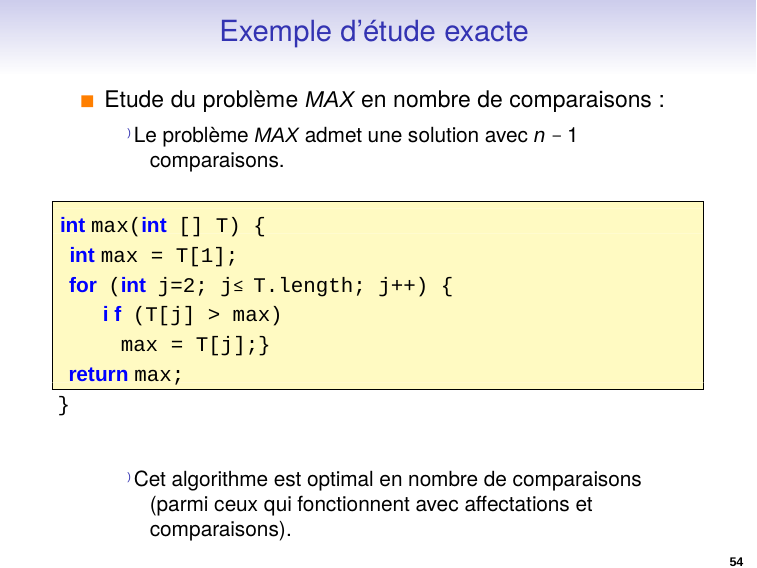

# Exemple d’étude exacte
Etude du problème MAX en nombre de comparaisons :
) Le problème MAX admet une solution avec n − 1  comparaisons.

int max(int  [] T) {
int max = T[1];
for  (int  j=2; j≤  T.length; j++) {
i f  (T[j] > max)
max = T[j];}
return max;
}

) Cet algorithme est optimal en nombre de comparaisons  (parmi ceux qui fonctionnent avec affectations et  comparaisons).

54